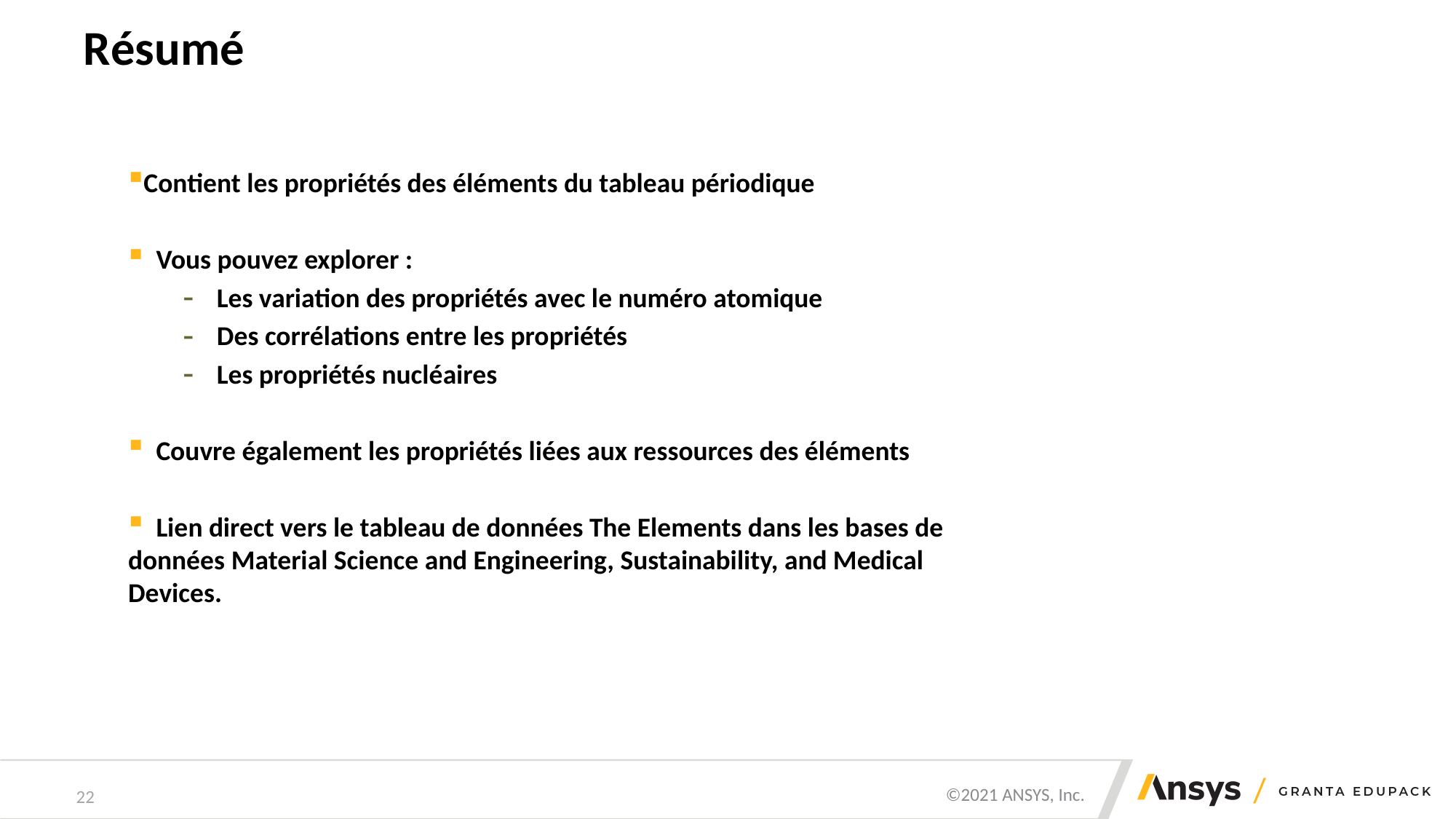

# Résumé
Contient les propriétés des éléments du tableau périodique

  Vous pouvez explorer :
Les variation des propriétés avec le numéro atomique
Des corrélations entre les propriétés
Les propriétés nucléaires

  Couvre également les propriétés liées aux ressources des éléments

  Lien direct vers le tableau de données The Elements dans les bases de données Material Science and Engineering, Sustainability, and Medical Devices.
22